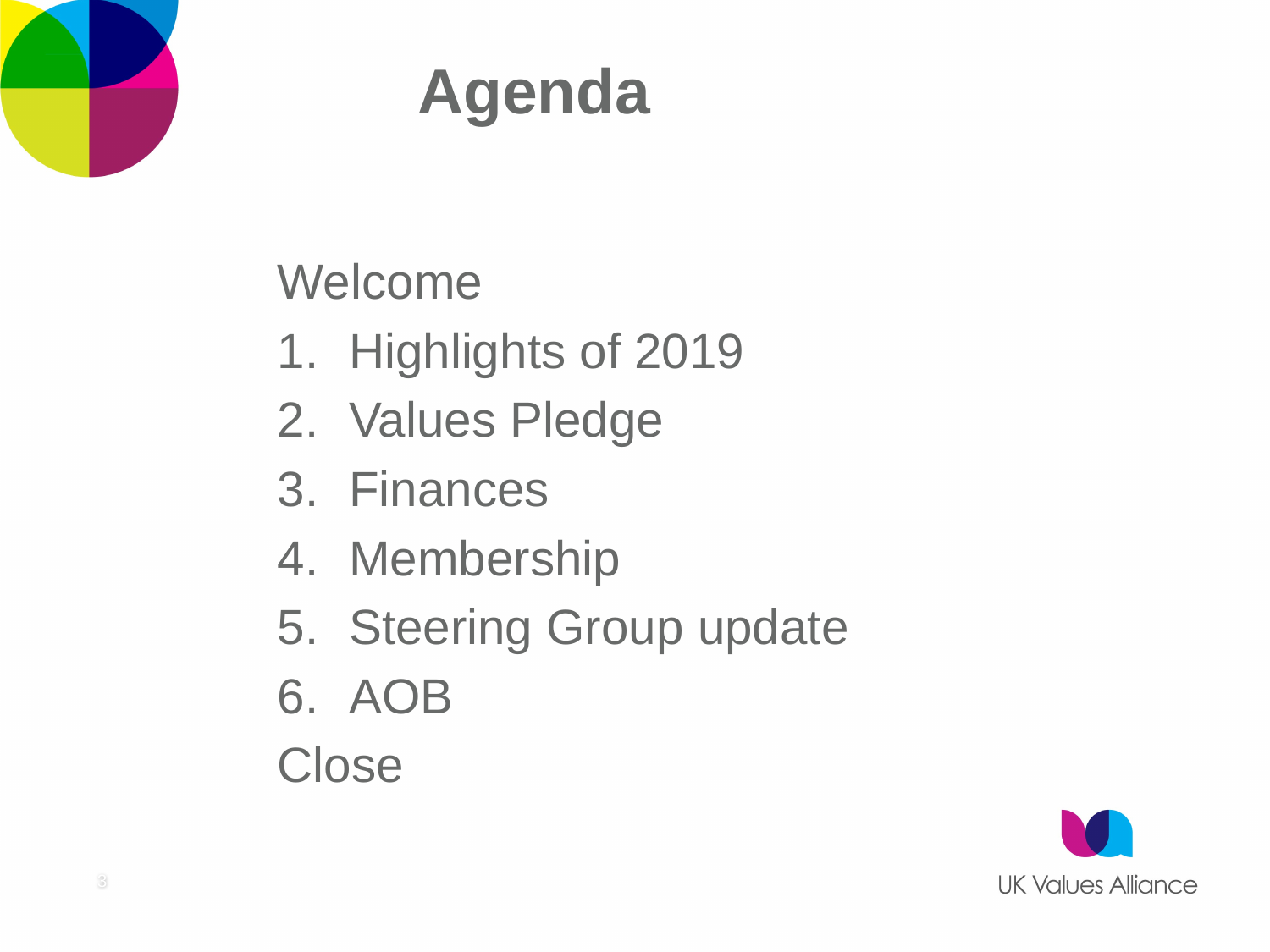

# Agenda
Welcome
Highlights of 2019
Values Pledge
Finances
Membership
Steering Group update
AOB
Close
3